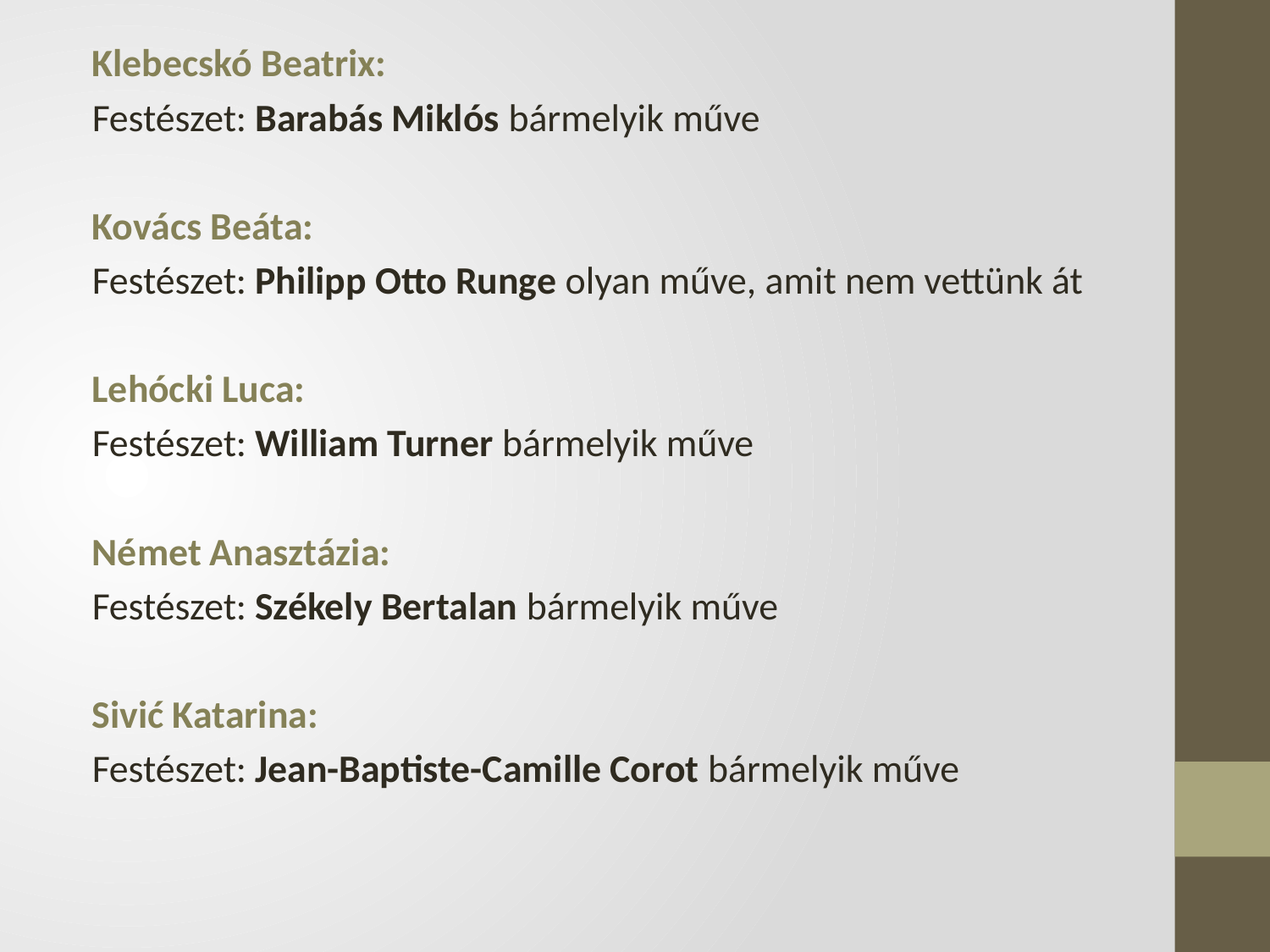

Klebecskó Beatrix:
Festészet: Barabás Miklós bármelyik műve

Kovács Beáta:
Festészet: Philipp Otto Runge olyan műve, amit nem vettünk át

Lehócki Luca:
Festészet: William Turner bármelyik műve

Német Anasztázia:
Festészet: Székely Bertalan bármelyik műve

Sivić Katarina:
Festészet: Jean-Baptiste-Camille Corot bármelyik műve